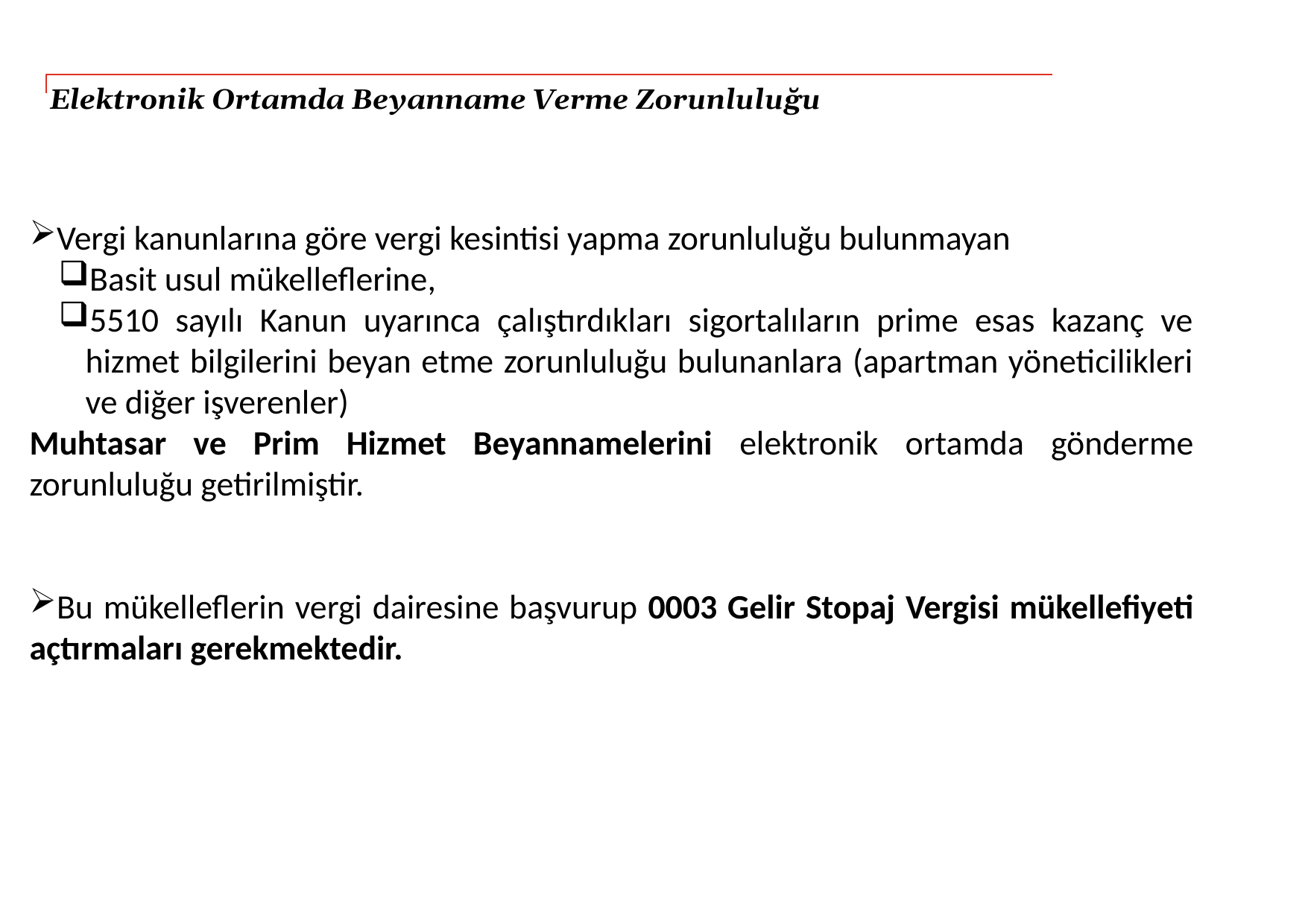

# Elektronik Ortamda Beyanname Verme Zorunluluğu

Vergi kanunlarına göre vergi kesintisi yapma zorunluluğu bulunmayan
Basit usul mükelleflerine,
5510 sayılı Kanun uyarınca çalıştırdıkları sigortalıların prime esas kazanç ve hizmet bilgilerini beyan etme zorunluluğu bulunanlara (apartman yöneticilikleri ve diğer işverenler)
Muhtasar ve Prim Hizmet Beyannamelerini elektronik ortamda gönderme zorunluluğu getirilmiştir.

Bu mükelleflerin vergi dairesine başvurup 0003 Gelir Stopaj Vergisi mükellefiyeti açtırmaları gerekmektedir.